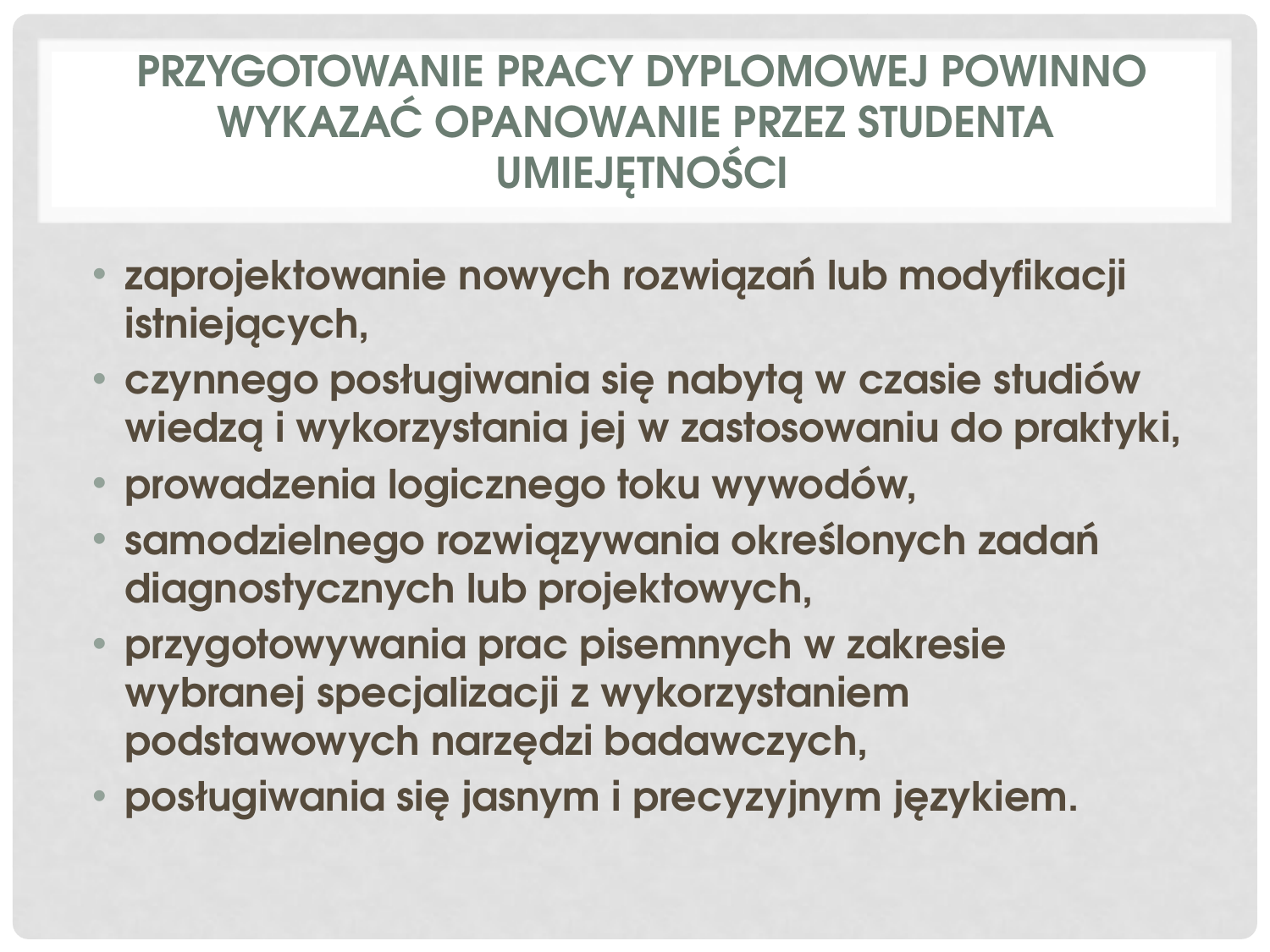

# Przygotowanie pracy dyplomowej powinno wykazać opanowanie przez studenta umiejętności
zaprojektowanie nowych rozwiązań lub modyfikacji istniejących,
czynnego posługiwania się nabytą w czasie studiów wiedzą i wykorzystania jej w zastosowaniu do praktyki,
prowadzenia logicznego toku wywodów,
samodzielnego rozwiązywania określonych zadań diagnostycznych lub projektowych,
przygotowywania prac pisemnych w zakresie wybranej specjalizacji z wykorzystaniem podstawowych narzędzi badawczych,
posługiwania się jasnym i precyzyjnym językiem.